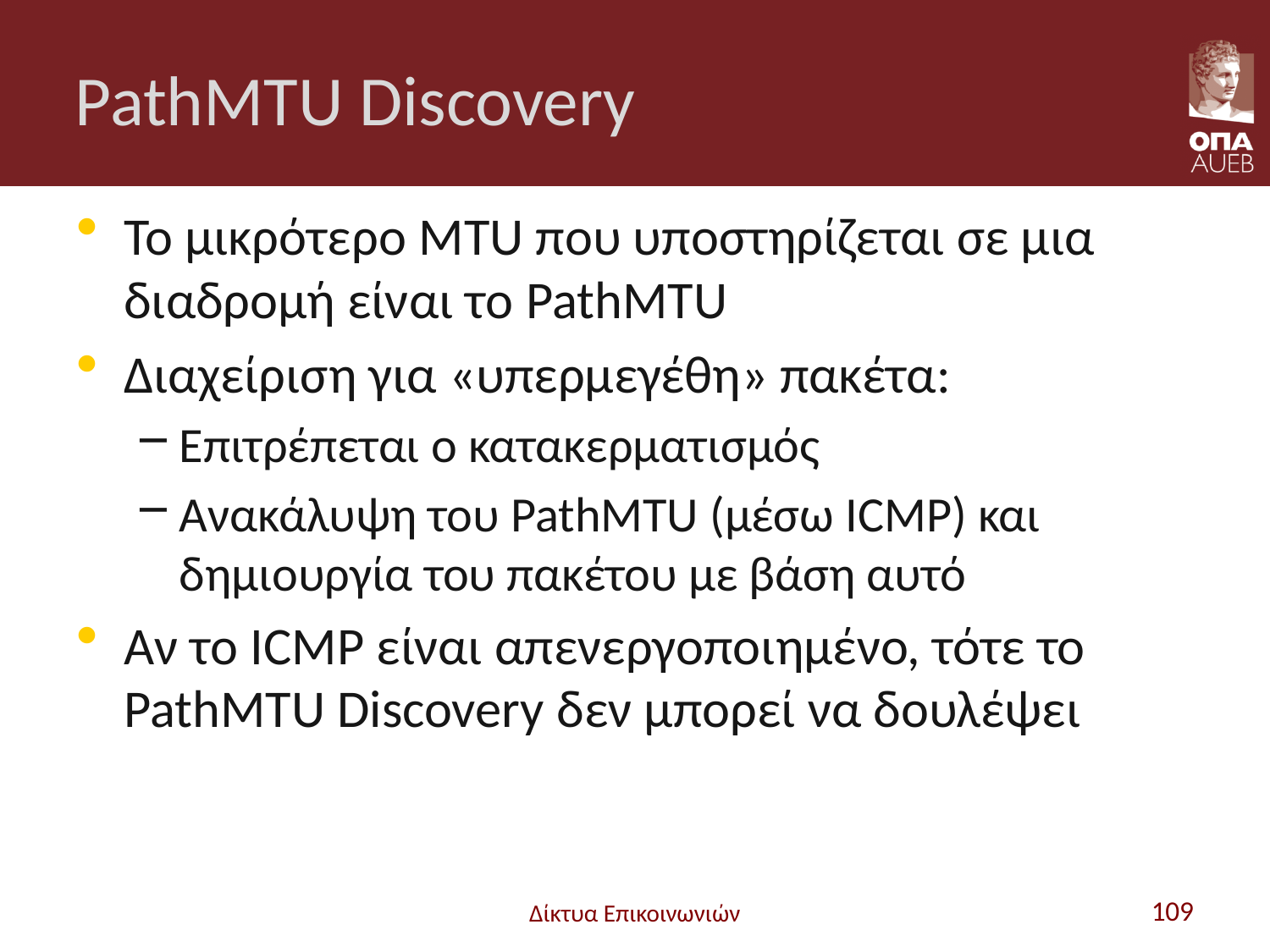

# PathMTU Discovery
Το μικρότερο MTU που υποστηρίζεται σε μια διαδρομή είναι το PathMTU
Διαχείριση για «υπερμεγέθη» πακέτα:
Επιτρέπεται ο κατακερματισμός
Ανακάλυψη του PathMTU (μέσω ICMP) και δημιουργία του πακέτου με βάση αυτό
Αν το ICMP είναι απενεργοποιημένο, τότε το PathMTU Discovery δεν μπορεί να δουλέψει
Δίκτυα Επικοινωνιών
109